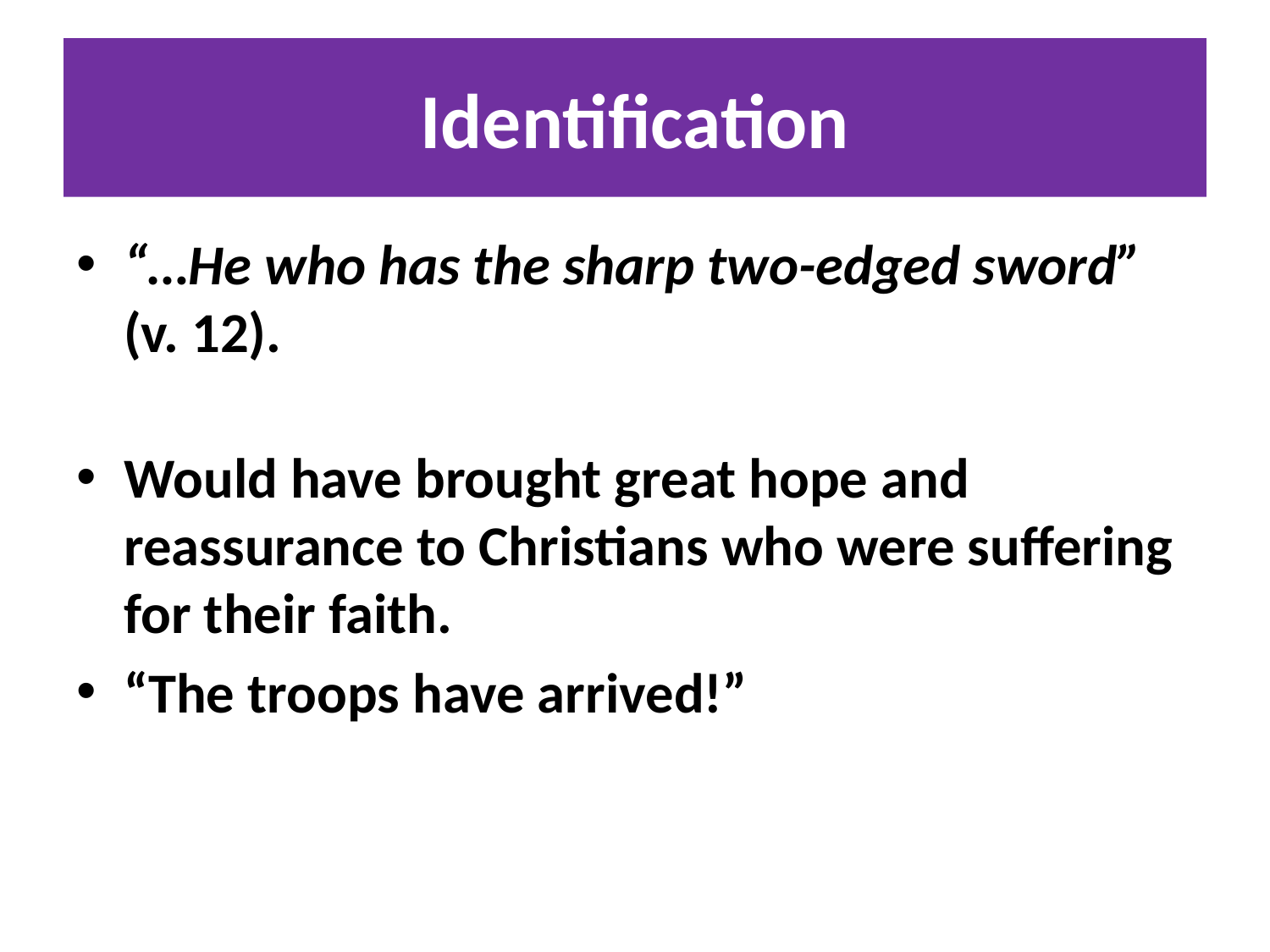

# Identification
“…He who has the sharp two-edged sword” (v. 12).

Would have brought great hope and reassurance to Christians who were suffering for their faith.
“The troops have arrived!”